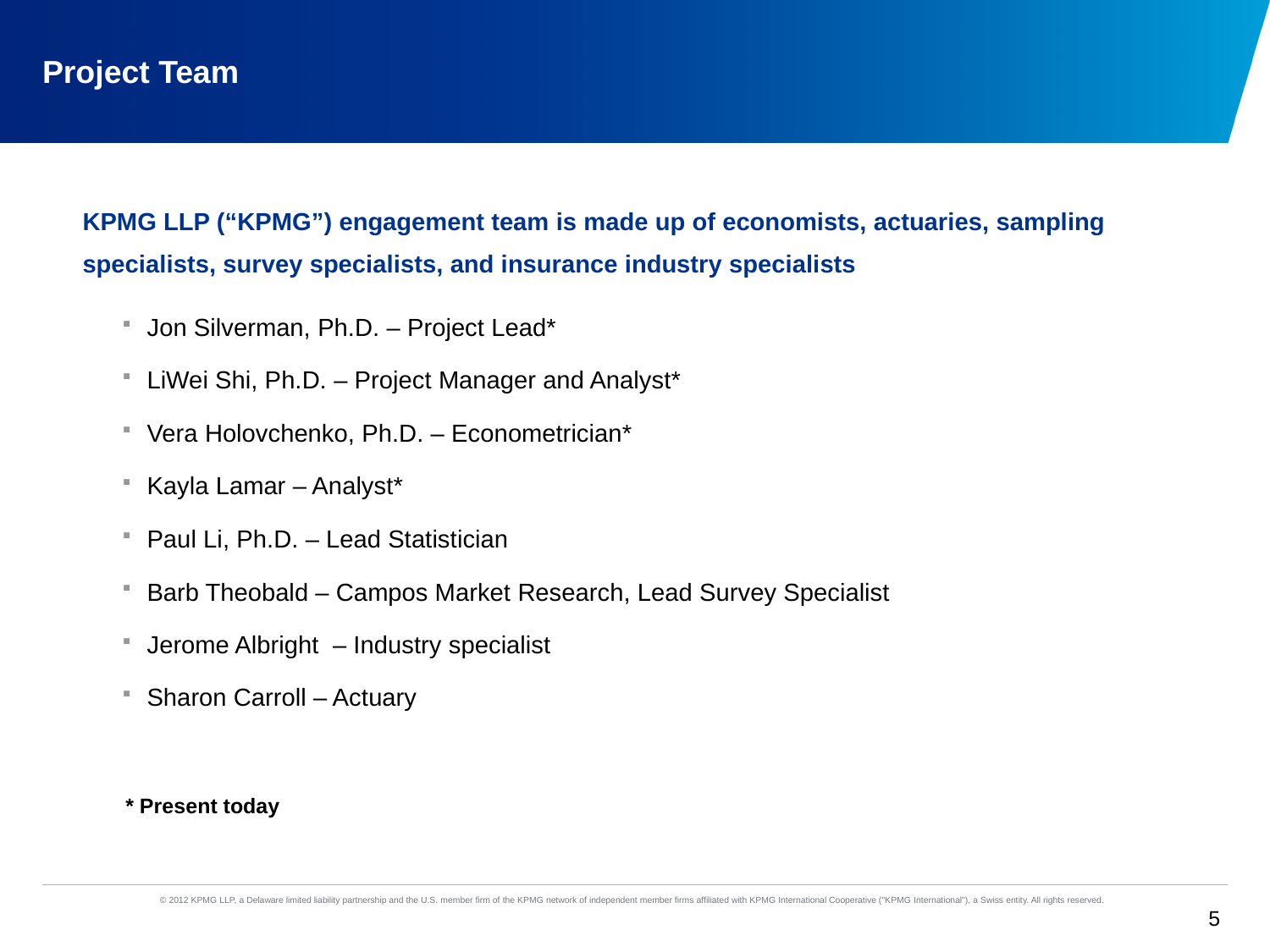

# Project Team
	KPMG LLP (“KPMG”) engagement team is made up of economists, actuaries, sampling specialists, survey specialists, and insurance industry specialists
Jon Silverman, Ph.D. – Project Lead*
LiWei Shi, Ph.D. – Project Manager and Analyst*
Vera Holovchenko, Ph.D. – Econometrician*
Kayla Lamar – Analyst*
Paul Li, Ph.D. – Lead Statistician
Barb Theobald – Campos Market Research, Lead Survey Specialist
Jerome Albright  – Industry specialist
Sharon Carroll – Actuary

	      * Present today
5